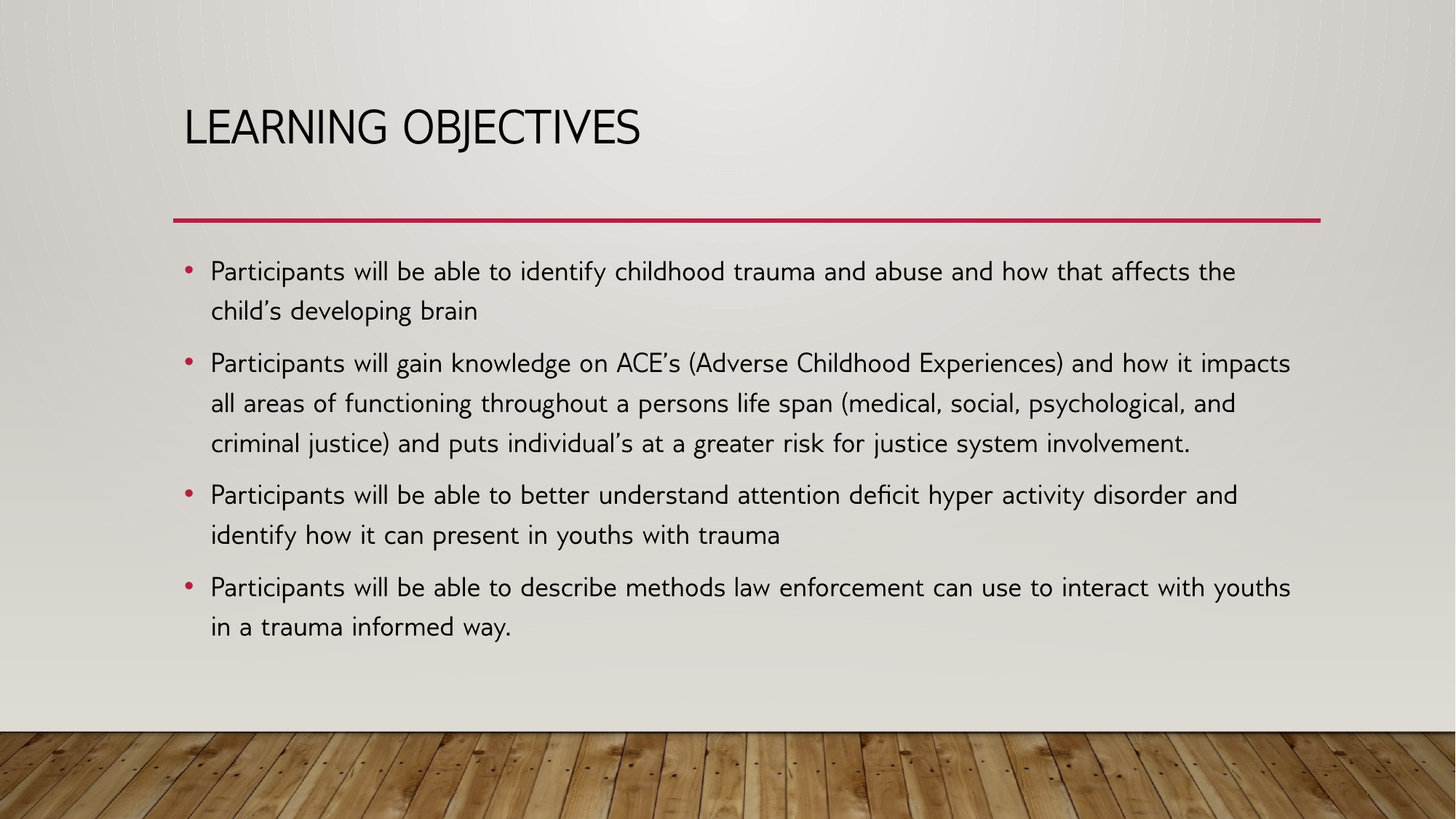

# Learning Objectives
Participants will be able to identify childhood trauma and abuse and how that affects the child’s developing brain
Participants will gain knowledge on ACE’s (Adverse Childhood Experiences) and how it impacts all areas of functioning throughout a persons life span (medical, social, psychological, and criminal justice) and puts individual’s at a greater risk for justice system involvement.
Participants will be able to better understand attention deficit hyper activity disorder and identify how it can present in youths with trauma
Participants will be able to describe methods law enforcement can use to interact with youths in a trauma informed way.